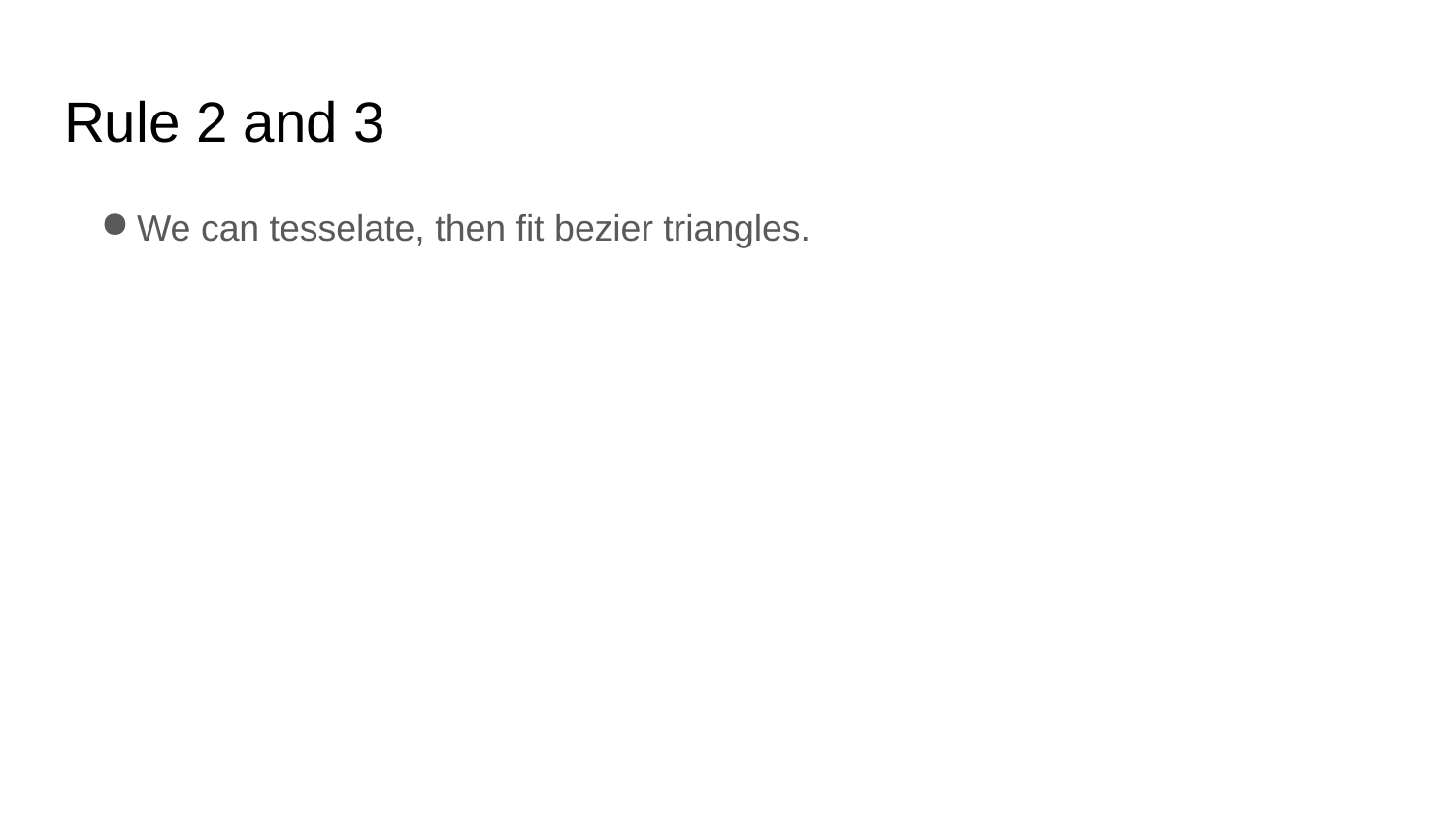

# Rule 2 and 3
We can tesselate, then fit bezier triangles.